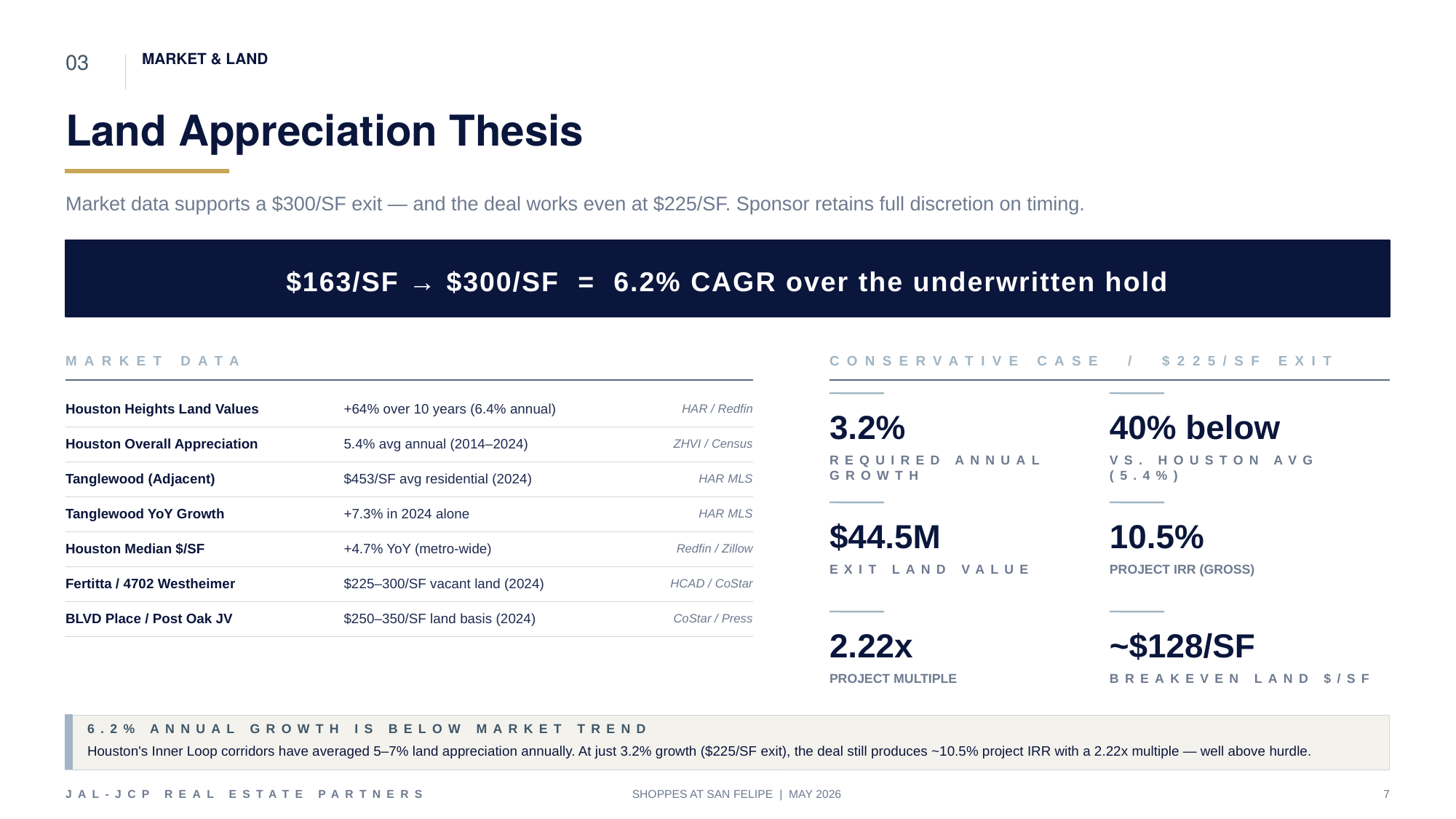

03
MARKET & LAND

Land Appreciation Thesis

Market data supports a $300/SF exit — and the deal works even at $225/SF. Sponsor retains full discretion on timing.

$163/SF → $300/SF  =  6.2% CAGR over the underwritten hold
MARKET DATA
CONSERVATIVE CASE  /  $225/SF EXIT

Houston Heights Land Values
+64% over 10 years (6.4% annual)
HAR / Redfin

3.2%
40% below

Houston Overall Appreciation
5.4% avg annual (2014–2024)
ZHVI / Census
REQUIRED ANNUAL GROWTH
VS. HOUSTON AVG (5.4%)

Tanglewood (Adjacent)
$453/SF avg residential (2024)
HAR MLS

Tanglewood YoY Growth
+7.3% in 2024 alone
HAR MLS

$44.5M
10.5%

Houston Median $/SF
+4.7% YoY (metro-wide)
Redfin / Zillow
EXIT LAND VALUE
PROJECT IRR (GROSS)

Fertitta / 4702 Westheimer
$225–300/SF vacant land (2024)
HCAD / CoStar

BLVD Place / Post Oak JV
$250–350/SF land basis (2024)
CoStar / Press

2.22x
~$128/SF

PROJECT MULTIPLE
BREAKEVEN LAND $/SF

6.2% ANNUAL GROWTH IS BELOW MARKET TREND
Houston's Inner Loop corridors have averaged 5–7% land appreciation annually. At just 3.2% growth ($225/SF exit), the deal still produces ~10.5% project IRR with a 2.22x multiple — well above hurdle.

JAL-JCP REAL ESTATE PARTNERS
SHOPPES AT SAN FELIPE  |  MAY 2026
7